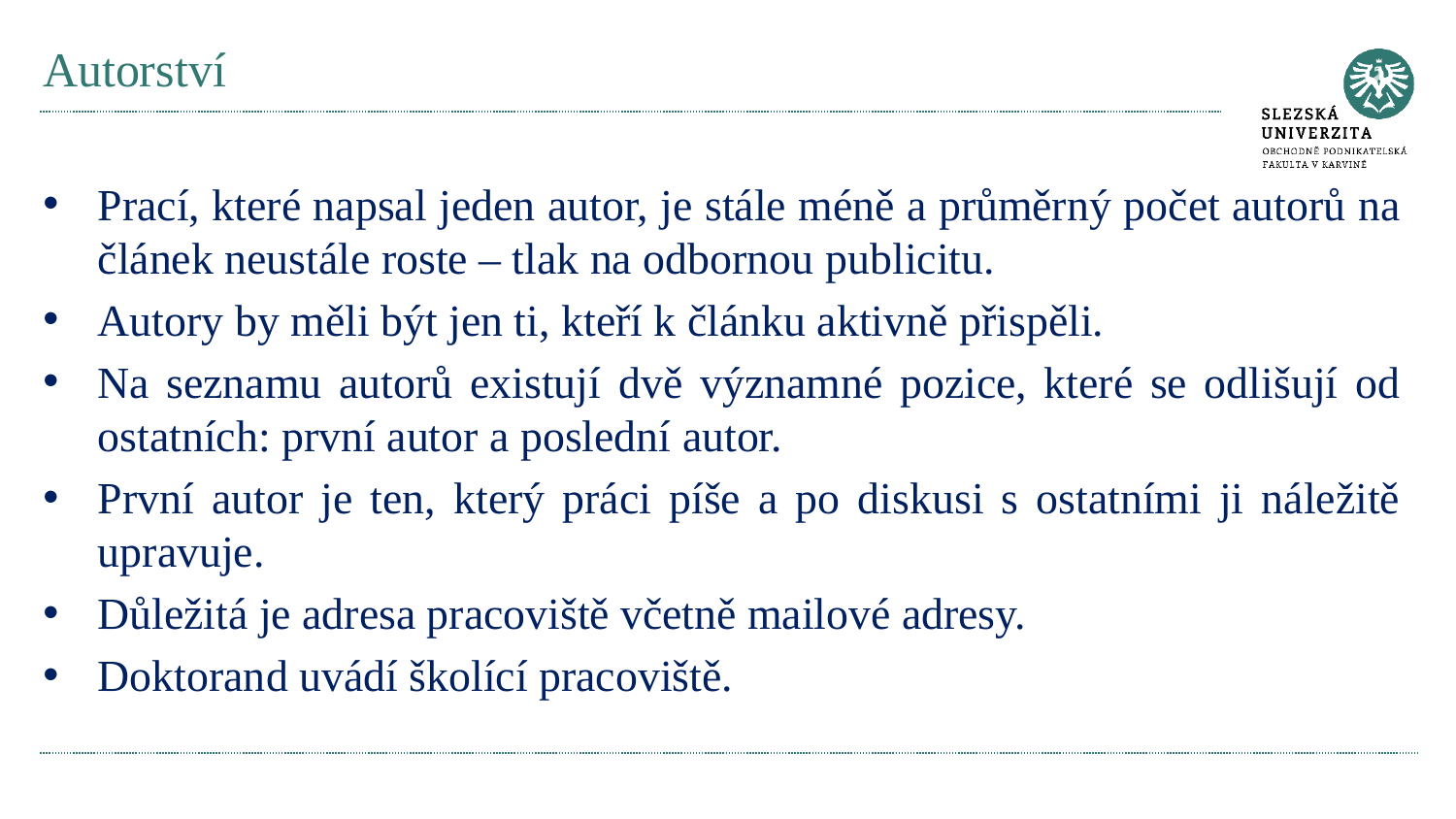

# Autorství
Prací, které napsal jeden autor, je stále méně a průměrný počet autorů na článek neustále roste – tlak na odbornou publicitu.
Autory by měli být jen ti, kteří k článku aktivně přispěli.
Na seznamu autorů existují dvě významné pozice, které se odlišují od ostatních: první autor a poslední autor.
První autor je ten, který práci píše a po diskusi s ostatními ji náležitě upravuje.
Důležitá je adresa pracoviště včetně mailové adresy.
Doktorand uvádí školící pracoviště.